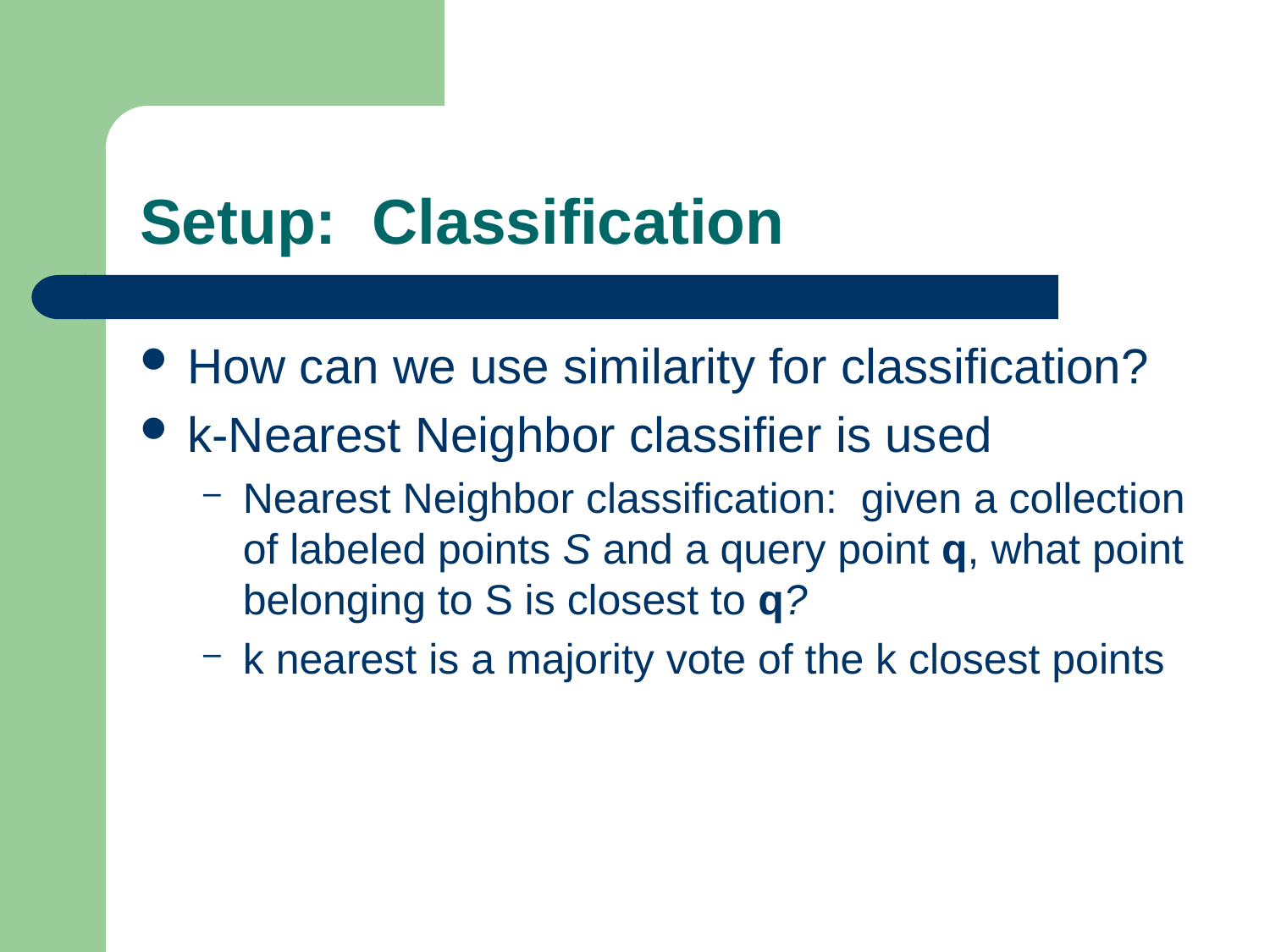

# Setup:  Classification
How can we use similarity for classification?
k-Nearest Neighbor classifier is used
Nearest Neighbor classification:  given a collection of labeled points S and a query point q, what point belonging to S is closest to q?
k nearest is a majority vote of the k closest points